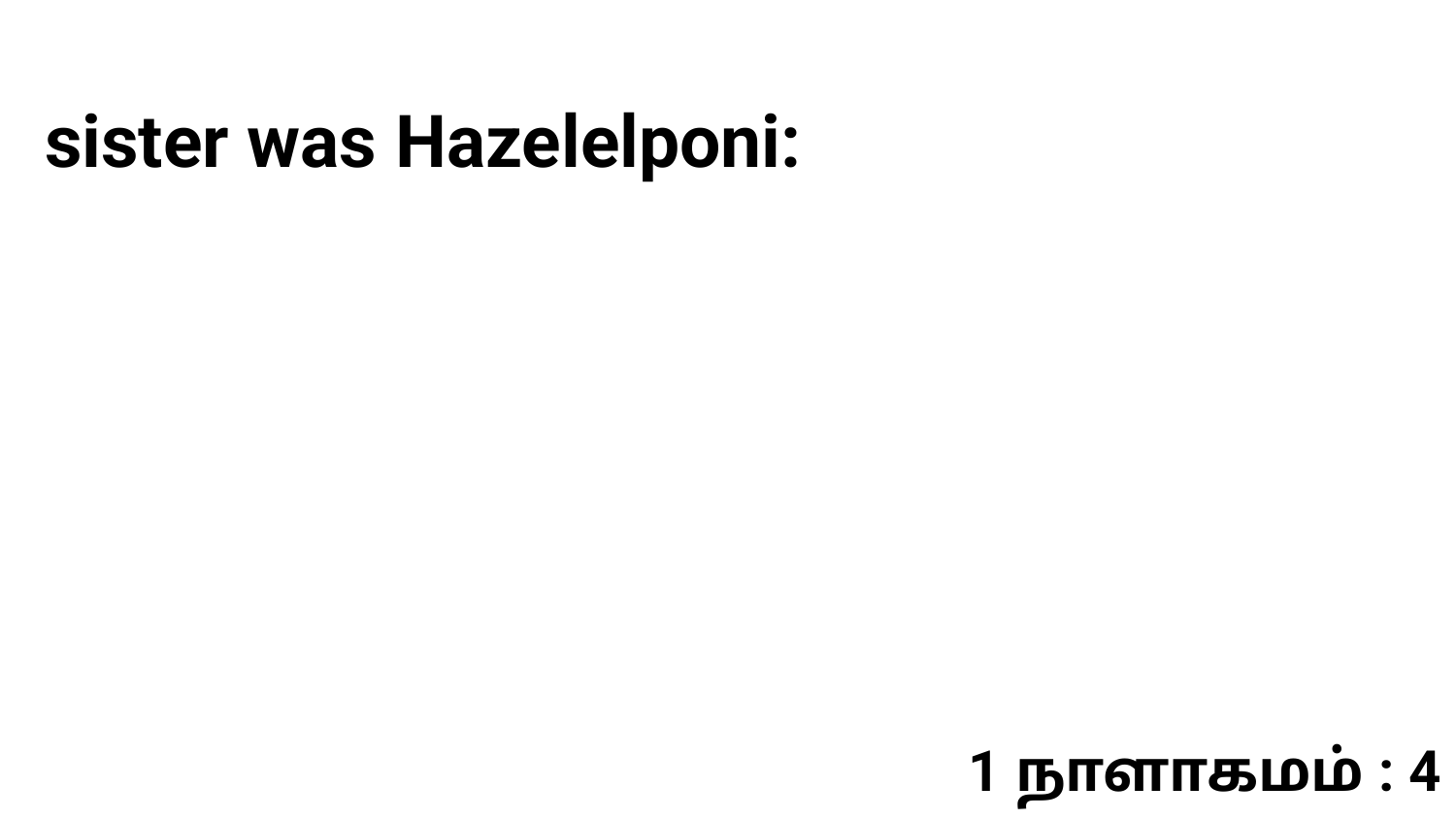

sister was Hazelelponi:
1 நாளாகமம் : 4